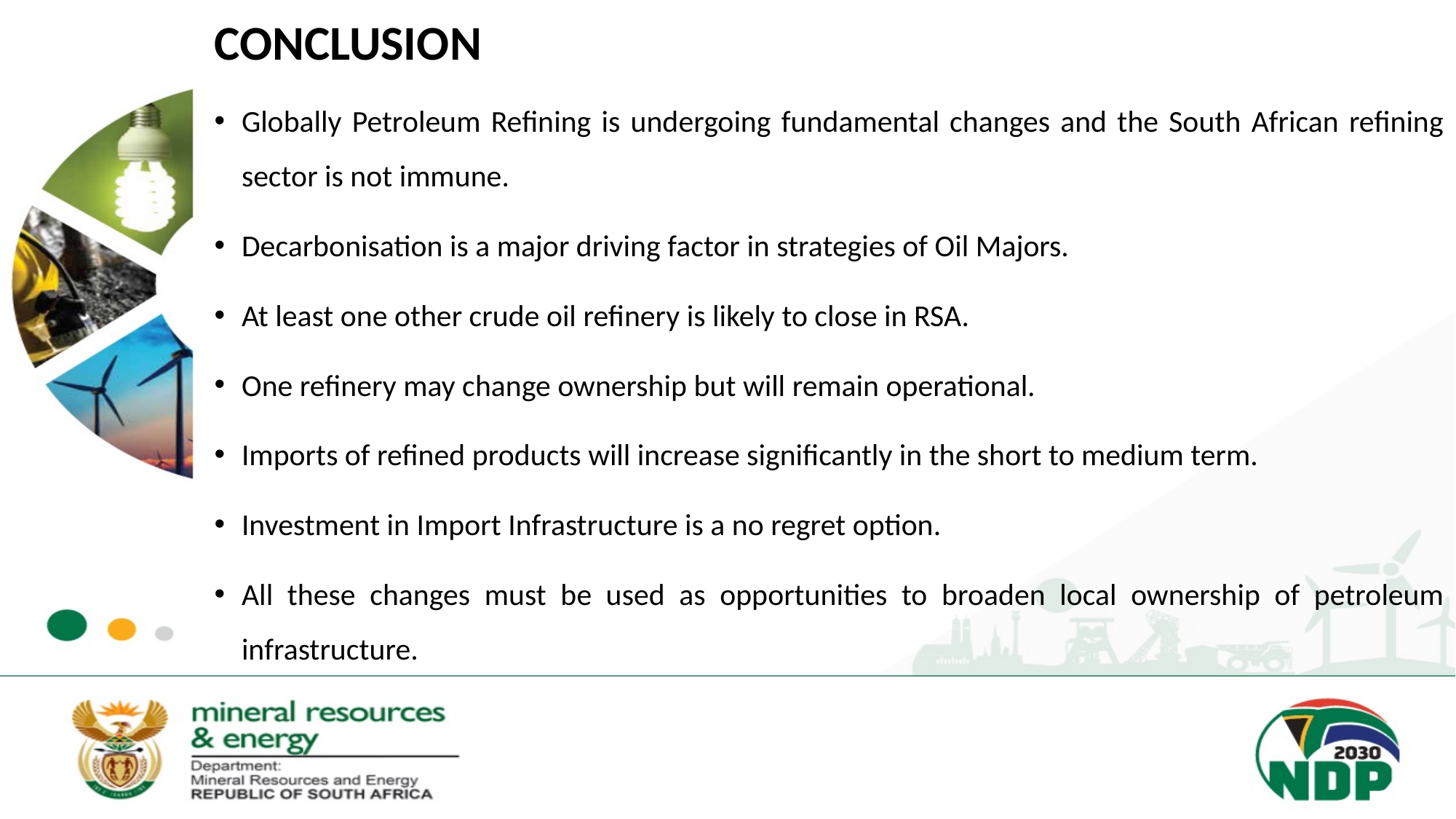

# CONCLUSION
Globally Petroleum Refining is undergoing fundamental changes and the South African refining sector is not immune.
Decarbonisation is a major driving factor in strategies of Oil Majors.
At least one other crude oil refinery is likely to close in RSA.
One refinery may change ownership but will remain operational.
Imports of refined products will increase significantly in the short to medium term.
Investment in Import Infrastructure is a no regret option.
All these changes must be used as opportunities to broaden local ownership of petroleum infrastructure.